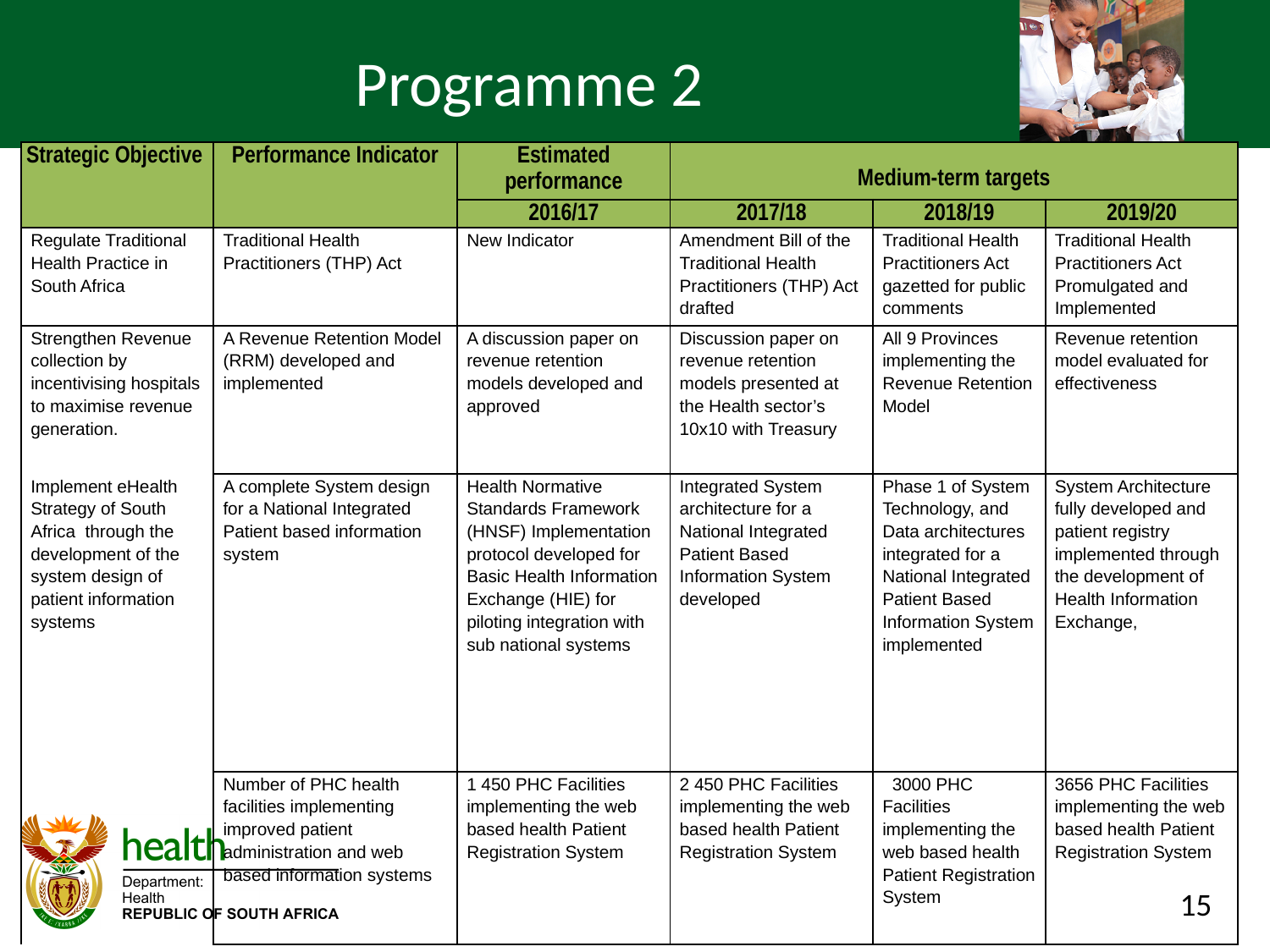

# Programme 2
| Strategic Objective | Performance Indicator | Estimated performance | Medium-term targets |  |  |
| --- | --- | --- | --- | --- | --- |
|  |  | 2016/17 | 2017/18 | 2018/19 | 2019/20 |
| Regulate Traditional Health Practice in South Africa | Traditional Health Practitioners (THP) Act | New Indicator | Amendment Bill of the Traditional Health Practitioners (THP) Act drafted | Traditional Health Practitioners Act gazetted for public comments | Traditional Health Practitioners Act Promulgated and Implemented |
| Strengthen Revenue collection by incentivising hospitals to maximise revenue generation. | A Revenue Retention Model (RRM) developed and implemented | A discussion paper on revenue retention models developed and approved | Discussion paper on revenue retention models presented at the Health sector’s 10x10 with Treasury | All 9 Provinces implementing the Revenue Retention Model | Revenue retention model evaluated for effectiveness |
| Implement eHealth Strategy of South Africa through the development of the system design of patient information systems | A complete System design for a National Integrated Patient based information system | Health Normative Standards Framework (HNSF) Implementation protocol developed for Basic Health Information Exchange (HIE) for piloting integration with sub national systems | Integrated System architecture for a National Integrated Patient Based Information System developed | Phase 1 of System Technology, and Data architectures integrated for a National Integrated Patient Based Information System implemented | System Architecture fully developed and patient registry implemented through the development of Health Information Exchange, |
|  | Number of PHC health facilities implementing improved patient administration and web based information systems | 1 450 PHC Facilities implementing the web based health Patient Registration System | 2 450 PHC Facilities implementing the web based health Patient Registration System | 3000 PHC Facilities implementing the web based health Patient Registration System | 3656 PHC Facilities implementing the web based health Patient Registration System |
15